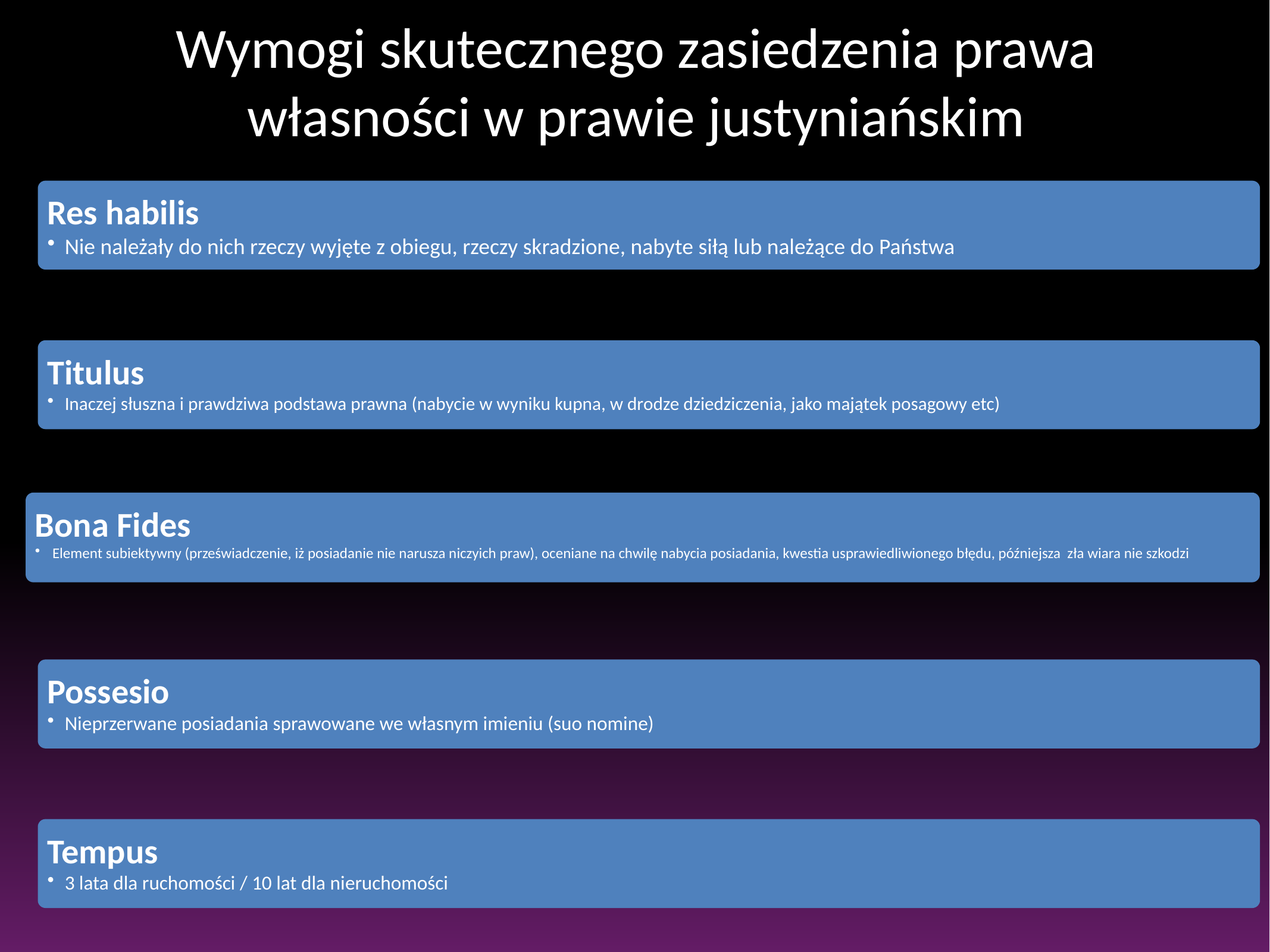

# Wymogi skutecznego zasiedzenia prawa własności w prawie justyniańskim

Res habilis
Nie należały do nich rzeczy wyjęte z obiegu, rzeczy skradzione, nabyte siłą lub należące do Państwa

Titulus
Inaczej słuszna i prawdziwa podstawa prawna (nabycie w wyniku kupna, w drodze dziedziczenia, jako majątek posagowy etc)

Bona Fides
Element subiektywny (przeświadczenie, iż posiadanie nie narusza niczyich praw), oceniane na chwilę nabycia posiadania, kwestia usprawiedliwionego błędu, późniejsza  zła wiara nie szkodzi

Possesio
Nieprzerwane posiadania sprawowane we własnym imieniu (suo nomine)

Tempus
3 lata dla ruchomości / 10 lat dla nieruchomości